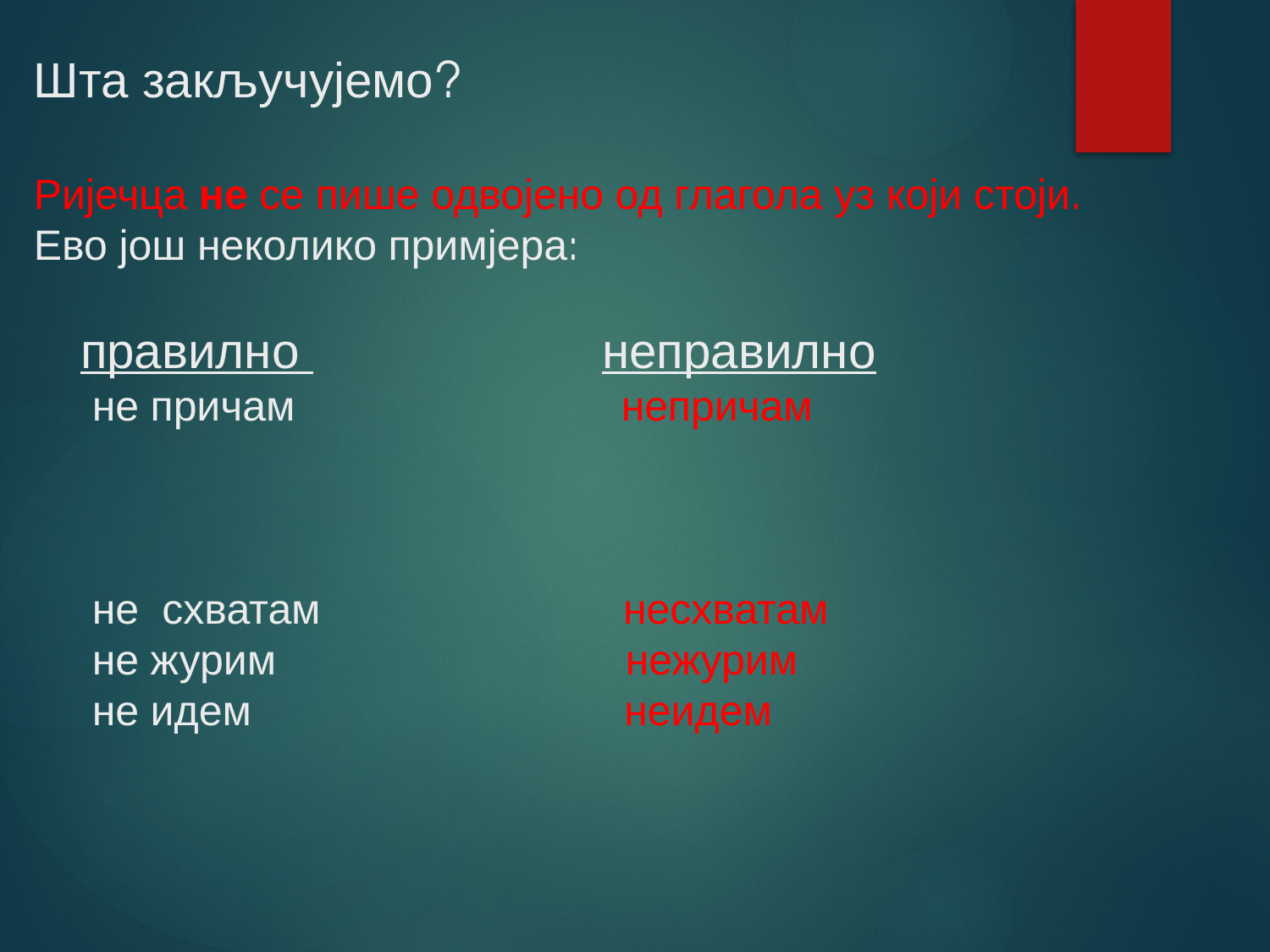

# Шта закључујемо? Ријечца не се пише одвојено од глагола уз који стоји. Ево још неколико примјера: правилно                      неправилно не причам                            непричам не  схватам                          несхватам не журим                              нежурим не идем                                неидем